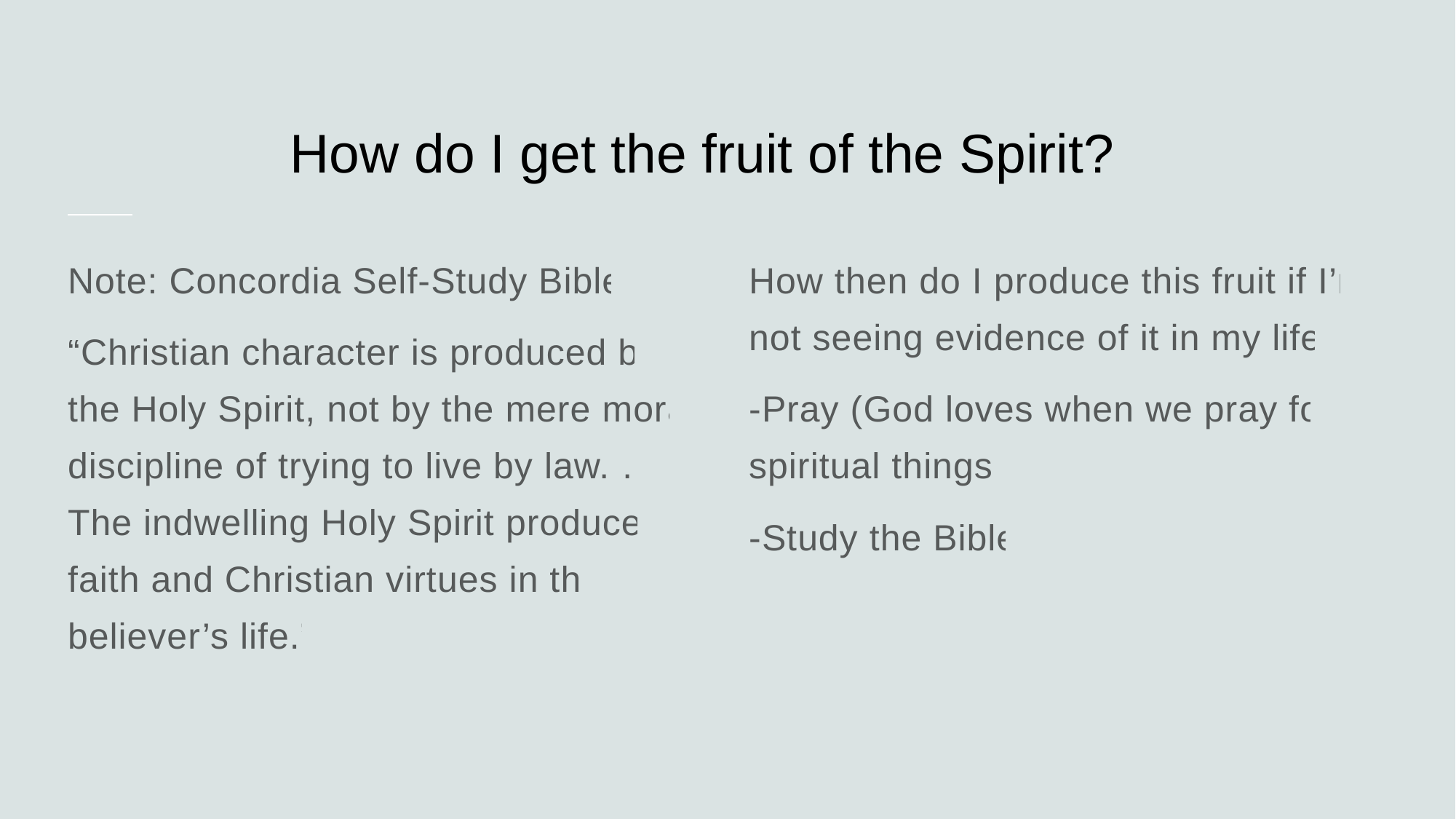

# How do I get the fruit of the Spirit?
Note: Concordia Self-Study Bible:
“Christian character is produced by the Holy Spirit, not by the mere moral discipline of trying to live by law. … The indwelling Holy Spirit produces faith and Christian virtues in the believer’s life.”
How then do I produce this fruit if I’m not seeing evidence of it in my life?
-Pray (God loves when we pray for spiritual things)
-Study the Bible